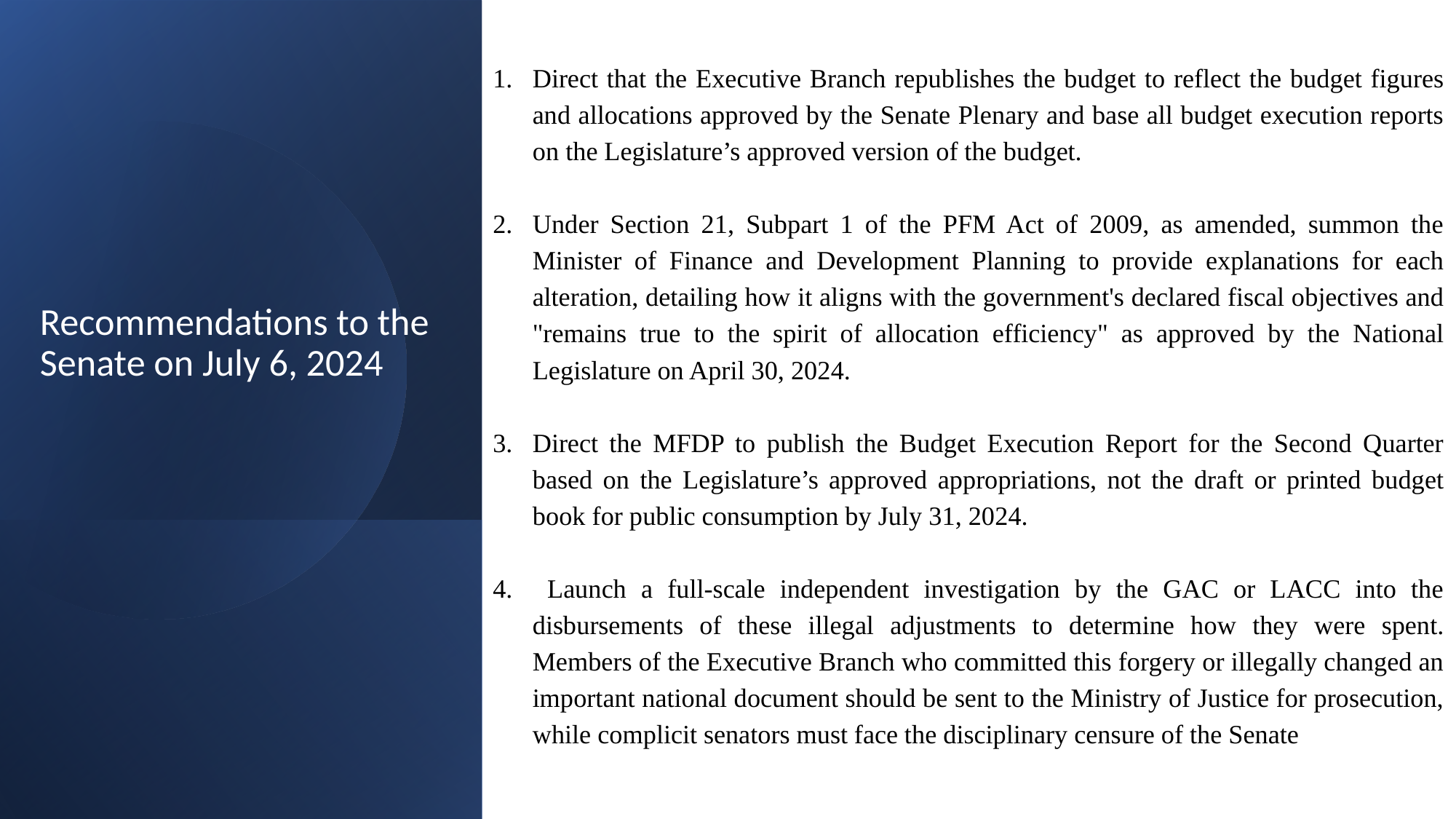

Direct that the Executive Branch republishes the budget to reflect the budget figures and allocations approved by the Senate Plenary and base all budget execution reports on the Legislature’s approved version of the budget.

Under Section 21, Subpart 1 of the PFM Act of 2009, as amended, summon the Minister of Finance and Development Planning to provide explanations for each alteration, detailing how it aligns with the government's declared fiscal objectives and "remains true to the spirit of allocation efficiency" as approved by the National Legislature on April 30, 2024.

Direct the MFDP to publish the Budget Execution Report for the Second Quarter based on the Legislature’s approved appropriations, not the draft or printed budget book for public consumption by July 31, 2024.

 Launch a full-scale independent investigation by the GAC or LACC into the disbursements of these illegal adjustments to determine how they were spent. Members of the Executive Branch who committed this forgery or illegally changed an important national document should be sent to the Ministry of Justice for prosecution, while complicit senators must face the disciplinary censure of the Senate

# Recommendations to the Senate on July 6, 2024